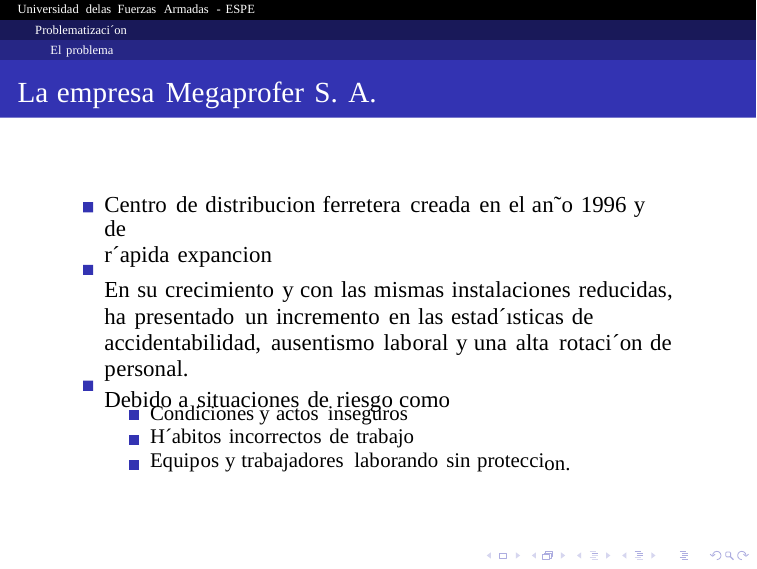

Universidad  delas Fuerzas  Armadas  - ESPE

Problematizaci´on

El problema

La empresa Megaprofer S. A.
Centro de distribucion ferretera creada en el an˜o 1996 y de
r´apida expancion
En su crecimiento y con las mismas instalaciones reducidas, ha presentado un incremento en las estad´ısticas de accidentabilidad, ausentismo laboral y una alta rotaci´on de personal.
Debido a situaciones de riesgo como

Condiciones y actos inseguros
H´abitos incorrectos de trabajo
Equipos y trabajadores  laborando sin protecci

on.